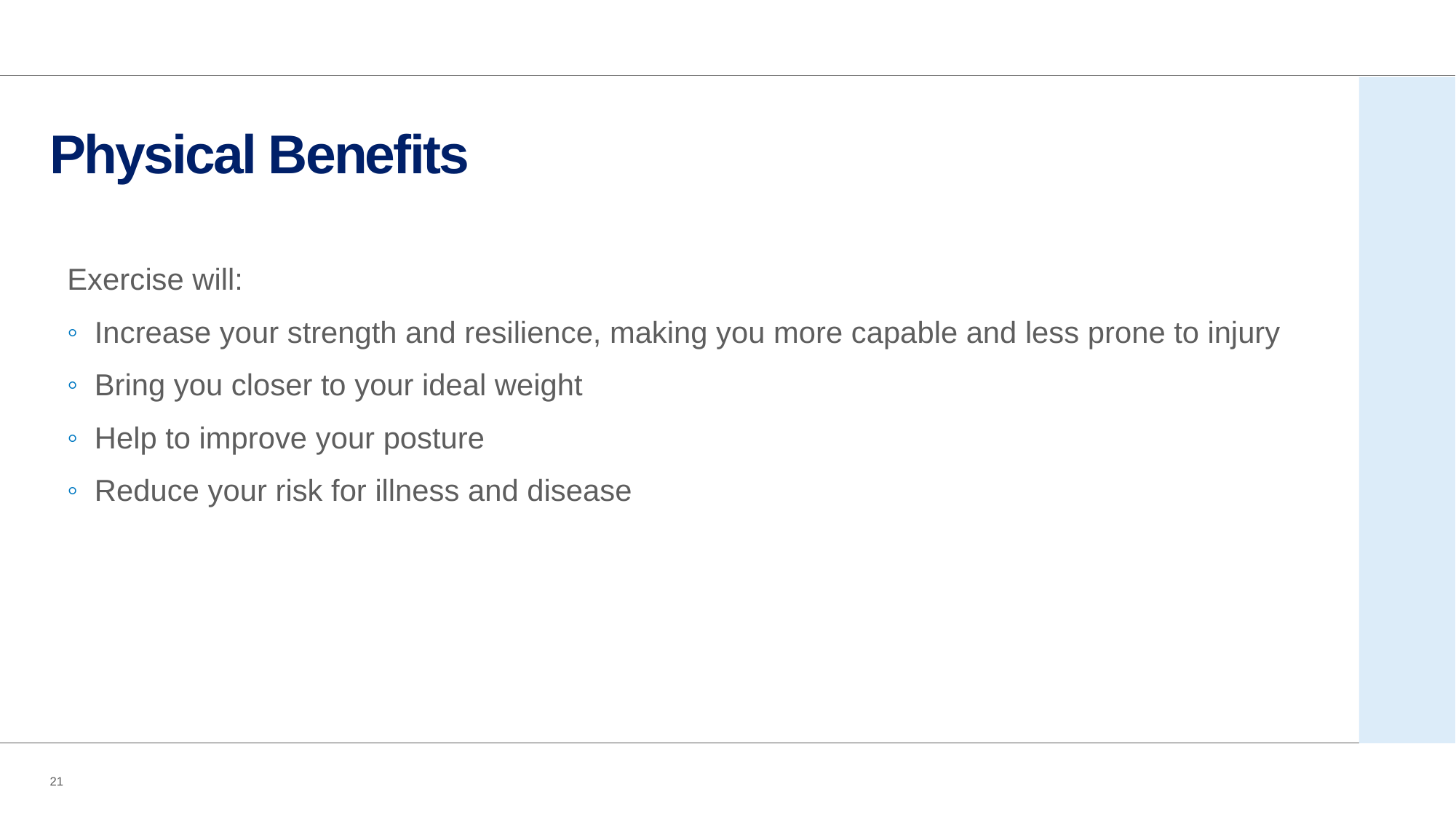

# Physical Benefits
Exercise will:
Increase your strength and resilience, making you more capable and less prone to injury
Bring you closer to your ideal weight
Help to improve your posture
Reduce your risk for illness and disease
21